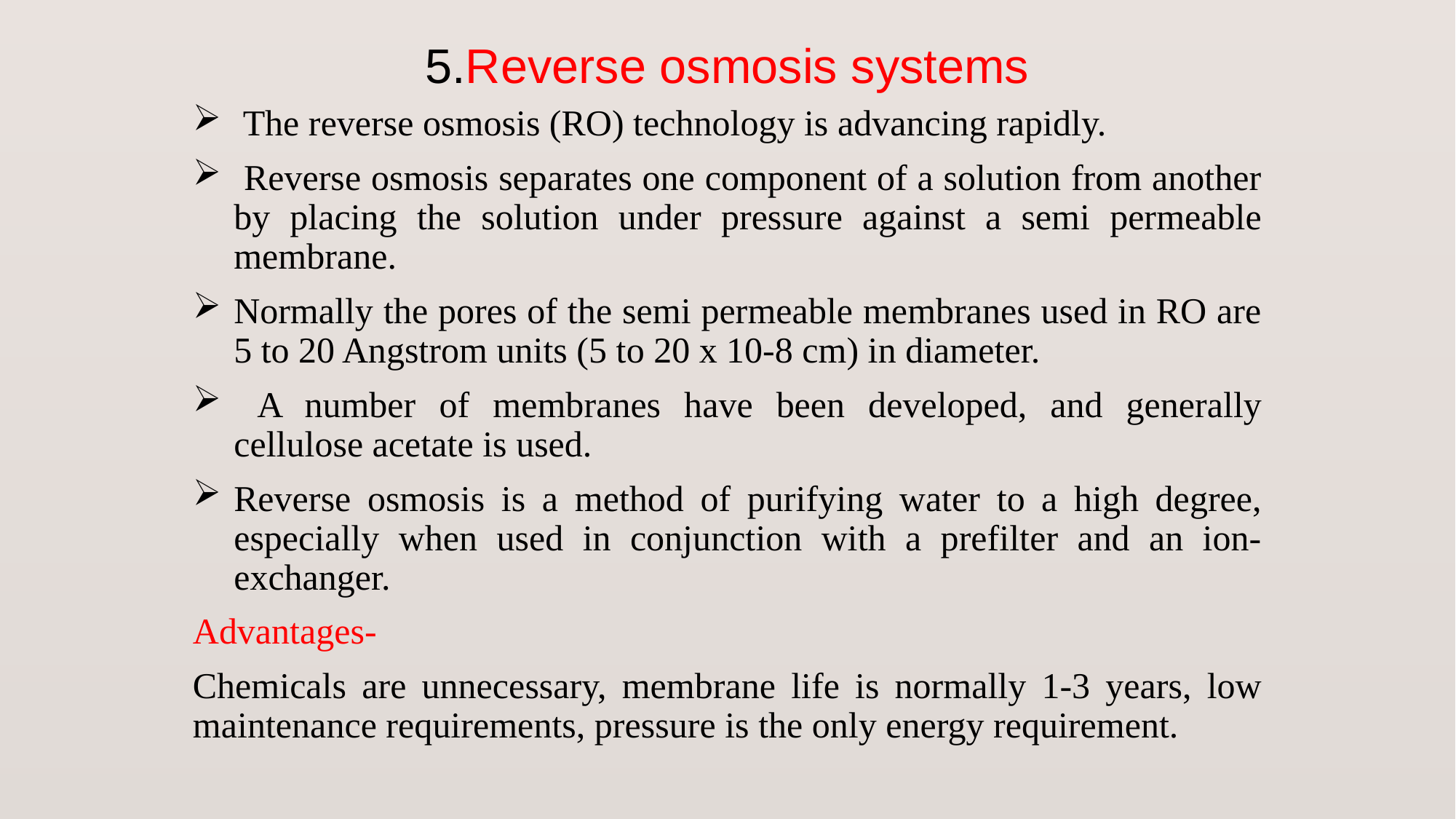

# 5.Reverse osmosis systems
 The reverse osmosis (RO) technology is advancing rapidly.
 Reverse osmosis separates one component of a solution from another by placing the solution under pressure against a semi permeable membrane.
Normally the pores of the semi permeable membranes used in RO are 5 to 20 Angstrom units (5 to 20 x 10-8 cm) in diameter.
 A number of membranes have been developed, and generally cellulose acetate is used.
Reverse osmosis is a method of purifying water to a high degree, especially when used in conjunction with a prefilter and an ion-exchanger.
Advantages-
Chemicals are unnecessary, membrane life is normally 1-3 years, low maintenance requirements, pressure is the only energy requirement.